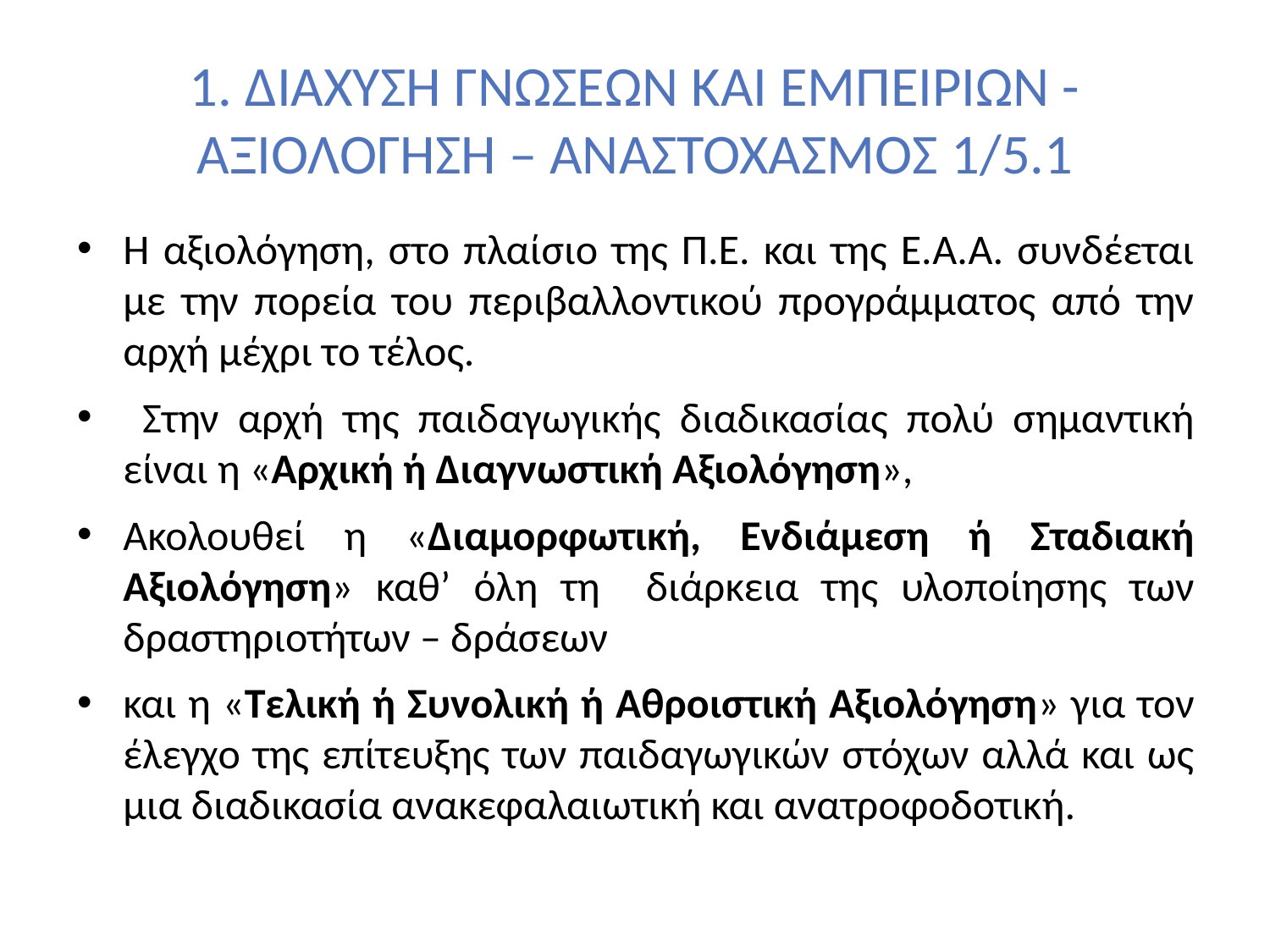

# 1. ΔΙΑΧΥΣΗ ΓΝΩΣΕΩΝ ΚΑΙ ΕΜΠΕΙΡΙΩΝ - ΑΞΙΟΛΟΓΗΣΗ – ΑΝΑΣΤΟΧΑΣΜΟΣ 1/5.1
Η αξιολόγηση, στο πλαίσιο της Π.Ε. και της Ε.Α.Α. συνδέεται με την πορεία του περιβαλλοντικού προγράμματος από την αρχή μέχρι το τέλος.
 Στην αρχή της παιδαγωγικής διαδικασίας πολύ σημαντική είναι η «Αρχική ή Διαγνωστική Αξιολόγηση»,
Ακολουθεί η «Διαμορφωτική, Ενδιάμεση ή Σταδιακή Αξιολόγηση» καθ’ όλη τη  διάρκεια της υλοποίησης των δραστηριοτήτων – δράσεων
και η «Τελική ή Συνολική ή Αθροιστική Αξιολόγηση» για τον έλεγχο της επίτευξης των παιδαγωγικών στόχων αλλά και ως μια διαδικασία ανακεφαλαιωτική και ανατροφοδοτική.